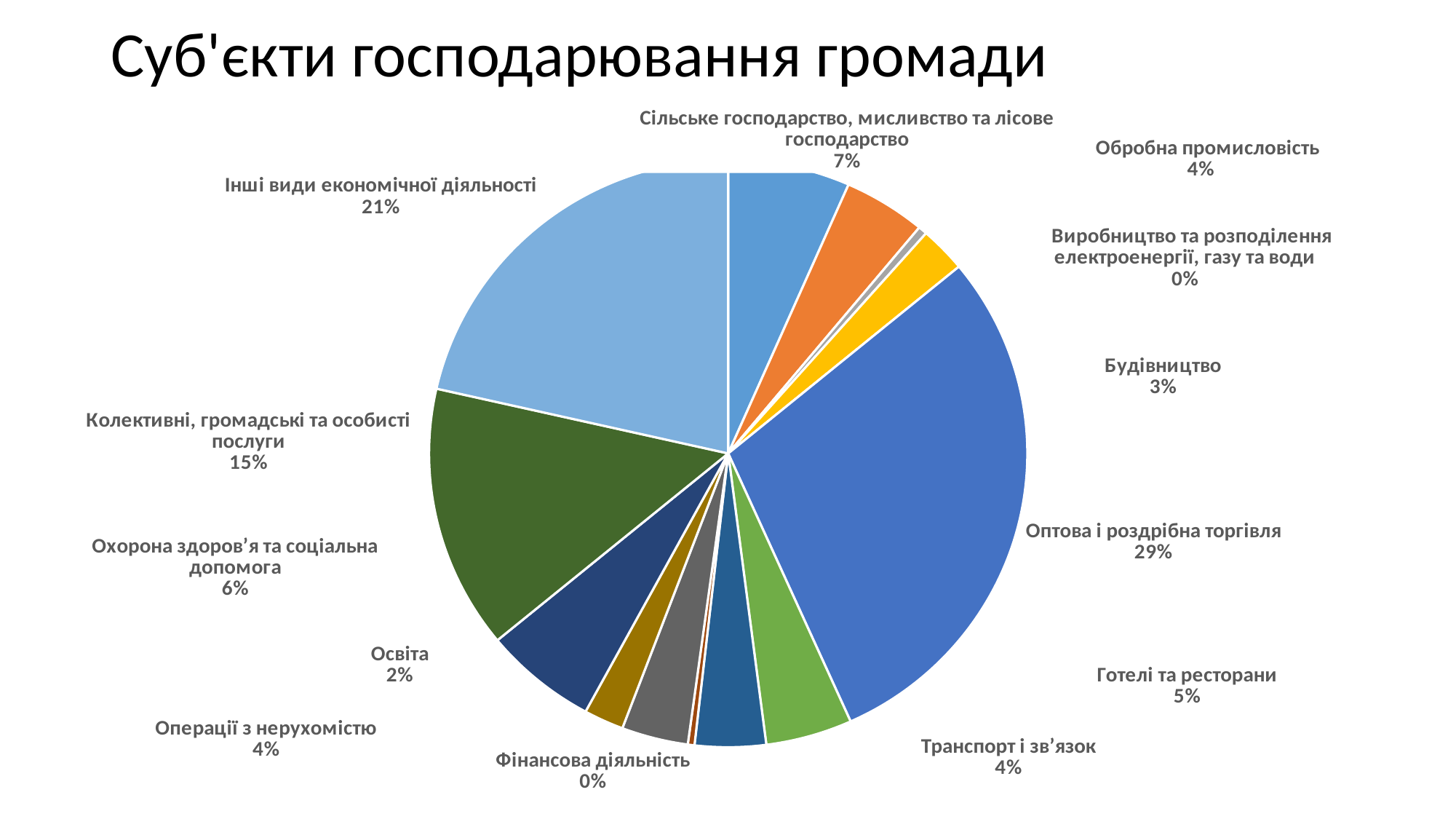

# Суб'єкти господарювання громади

### Chart

| Category | кількість субєктів господарювання |
|---|---|
| Сільське господарство, мисливство та лісове господарство | 55.0 |
|    Обробна промисловість | 37.0 |
|    Виробництво та розподілення електроенергії, газу та води | 4.0 |
| Будівництво | 21.0 |
| Оптова і роздрібна торгівля | 244.0 |
| Готелі та ресторани | 39.0 |
| Транспорт і зв’язок | 32.0 |
| Фінансова діяльність | 3.0 |
| Операції з нерухомістю | 30.0 |
| Освіта | 18.0 |
| Охорона здоров’я та соціальна допомога | 51.0 |
| Колективні, громадські та особисті послуги | 121.0 |
| Інші види економічної діяльності | 179.0 |